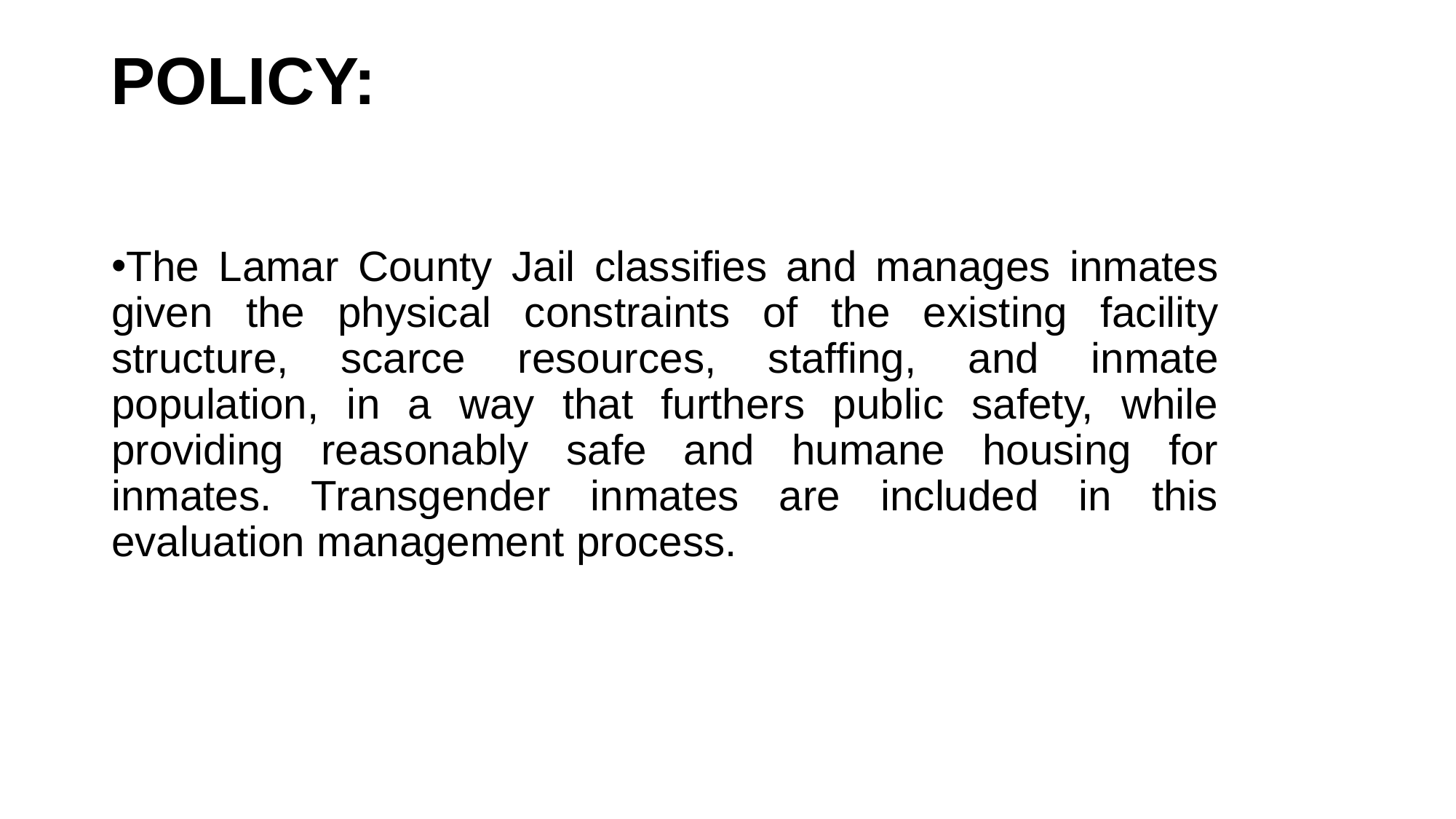

# POLICY:

The Lamar County Jail classifies and manages inmates given the physical constraints of the existing facility structure, scarce resources, staffing, and inmate population, in a way that furthers public safety, while providing reasonably safe and humane housing for inmates. Transgender inmates are included in this evaluation management process.